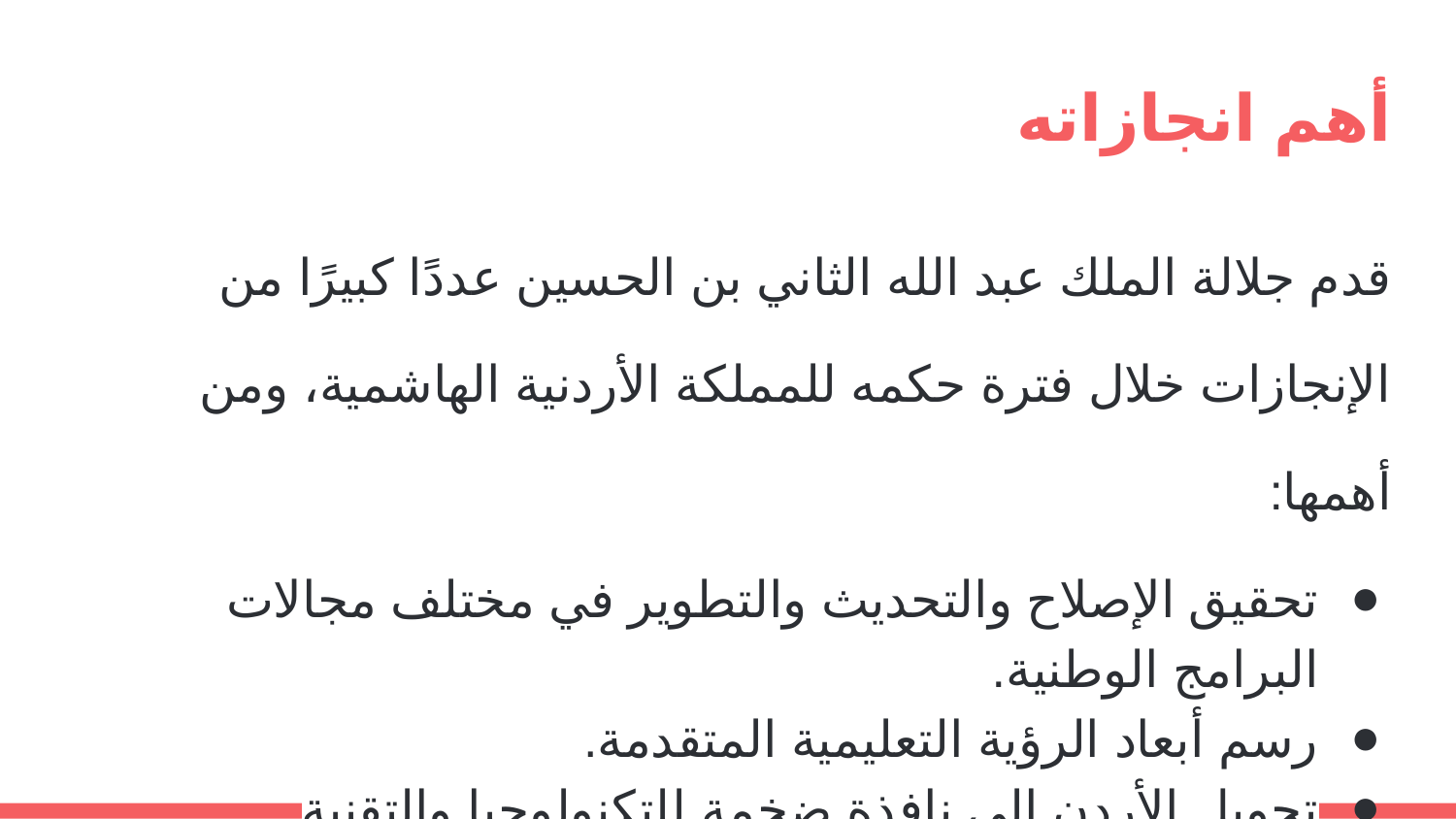

# أهم انجازاته
قدم جلالة الملك عبد الله الثاني بن الحسين عددًا كبيرًا من الإنجازات خلال فترة حكمه للمملكة الأردنية الهاشمية، ومن أهمها:
تحقيق الإصلاح والتحديث والتطوير في مختلف مجالات البرامج الوطنية.
رسم أبعاد الرؤية التعليمية المتقدمة.
تحويل الأردن إلى نافذة ضخمة للتكنولوجيا والتقنية المتقدمة.
شمول أكبر عدد ممكن من الأردنيين تحت مظلة التأمين الصحي.